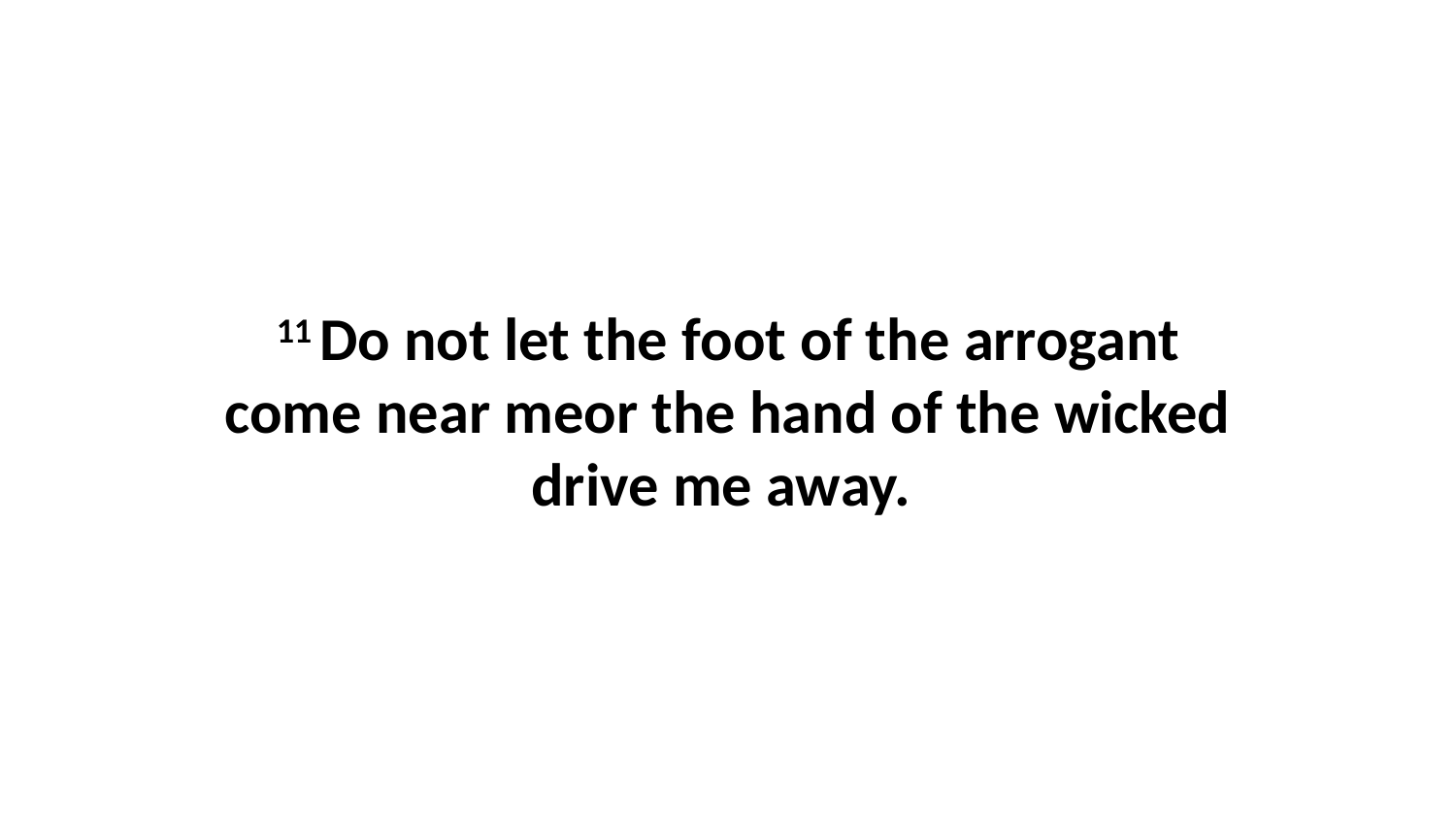

11 Do not let the foot of the arrogant come near meor the hand of the wicked drive me away.